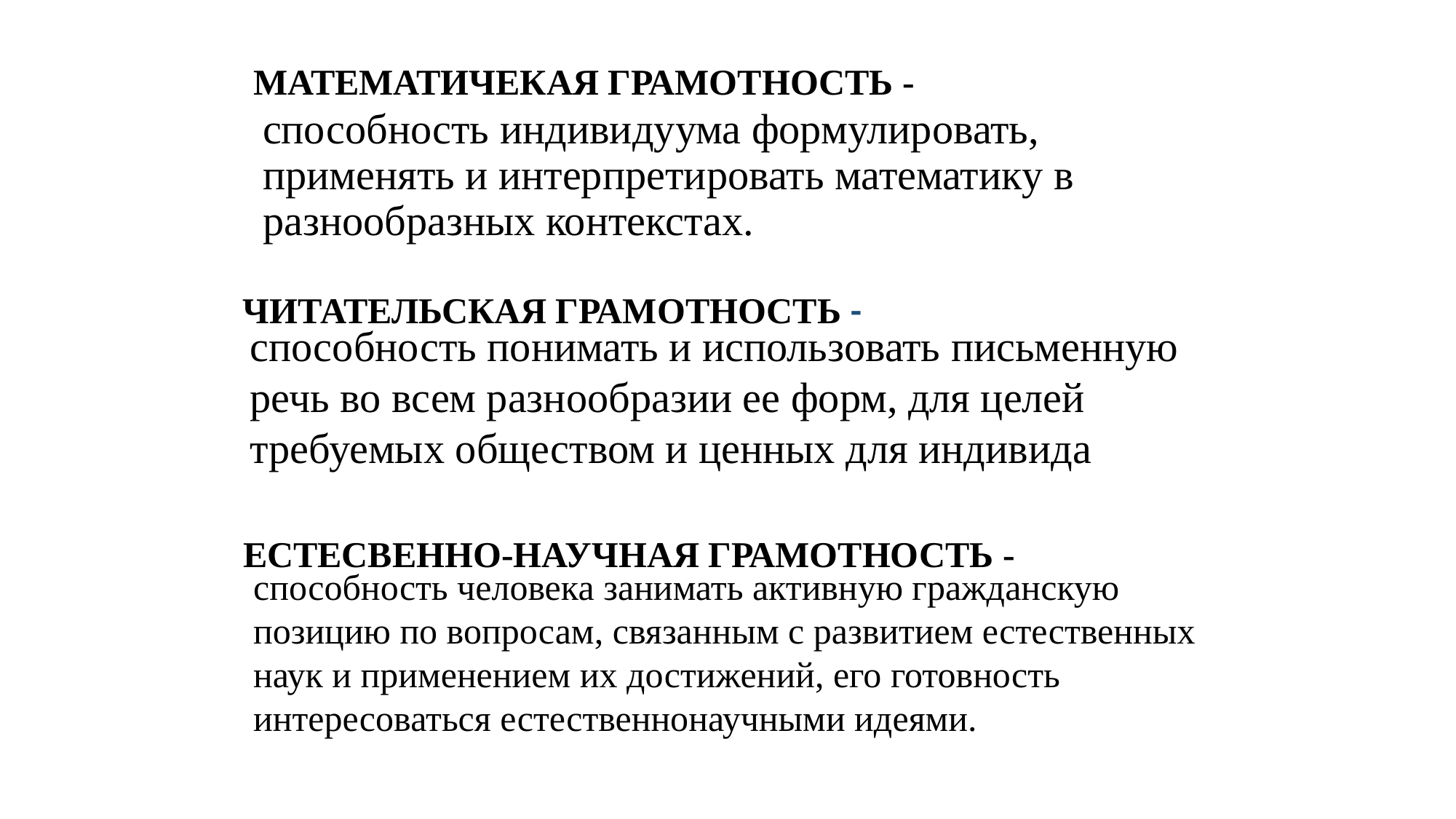

# МАТЕМАТИЧЕКАЯ ГРАМОТНОСТЬ -
способность индивидуума формулировать, применять и интерпретировать математику в разнообразных контекстах.
ЧИТАТЕЛЬСКАЯ ГРАМОТНОСТЬ -
способность понимать и использовать письменную речь во всем разнообразии ее форм, для целей требуемых обществом и ценных для индивида
ЕСТЕСВЕННО-НАУЧНАЯ ГРАМОТНОСТЬ -
способность человека занимать активную гражданскую позицию по вопросам, связанным с развитием естественных наук и применением их достижений, его готовность интересоваться естественнонаучными идеями.